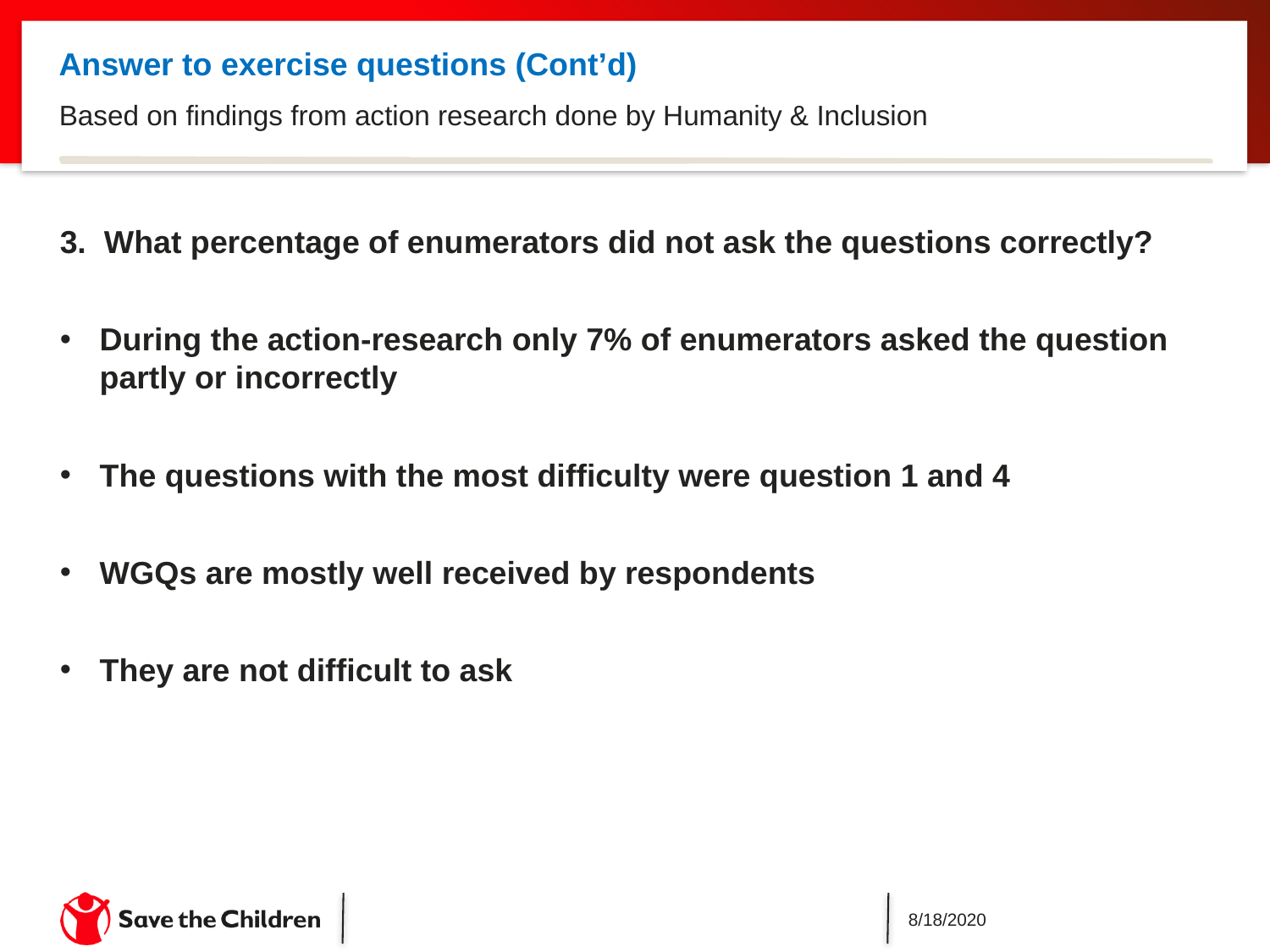

8/18/2020
Capacity Building for Administering Washington Group Questions
162
# Answer to exercise questions (Cont’d)
Based on findings from action research done by Humanity & Inclusion

3.  What percentage of enumerators did not ask the questions correctly?

During the action-research only 7% of enumerators asked the question partly or incorrectly

The questions with the most difficulty were question 1 and 4

WGQs are mostly well received by respondents

They are not difficult to ask